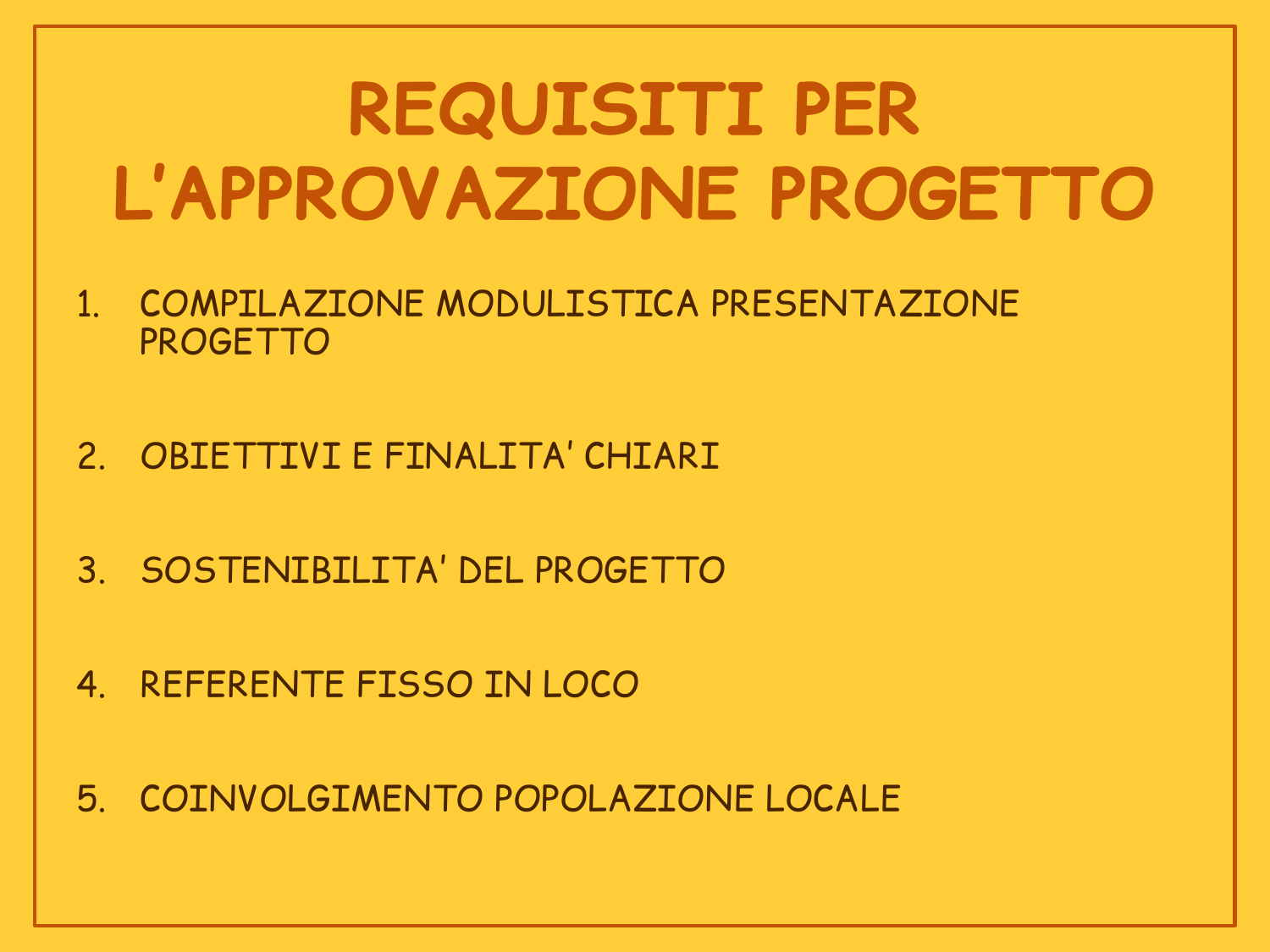

# REQUISITI PER L’APPROVAZIONE PROGETTO
COMPILAZIONE MODULISTICA PRESENTAZIONE PROGETTO

OBIETTIVI E FINALITA’ CHIARI

SOSTENIBILITA’ DEL PROGETTO

REFERENTE FISSO IN LOCO

COINVOLGIMENTO POPOLAZIONE LOCALE